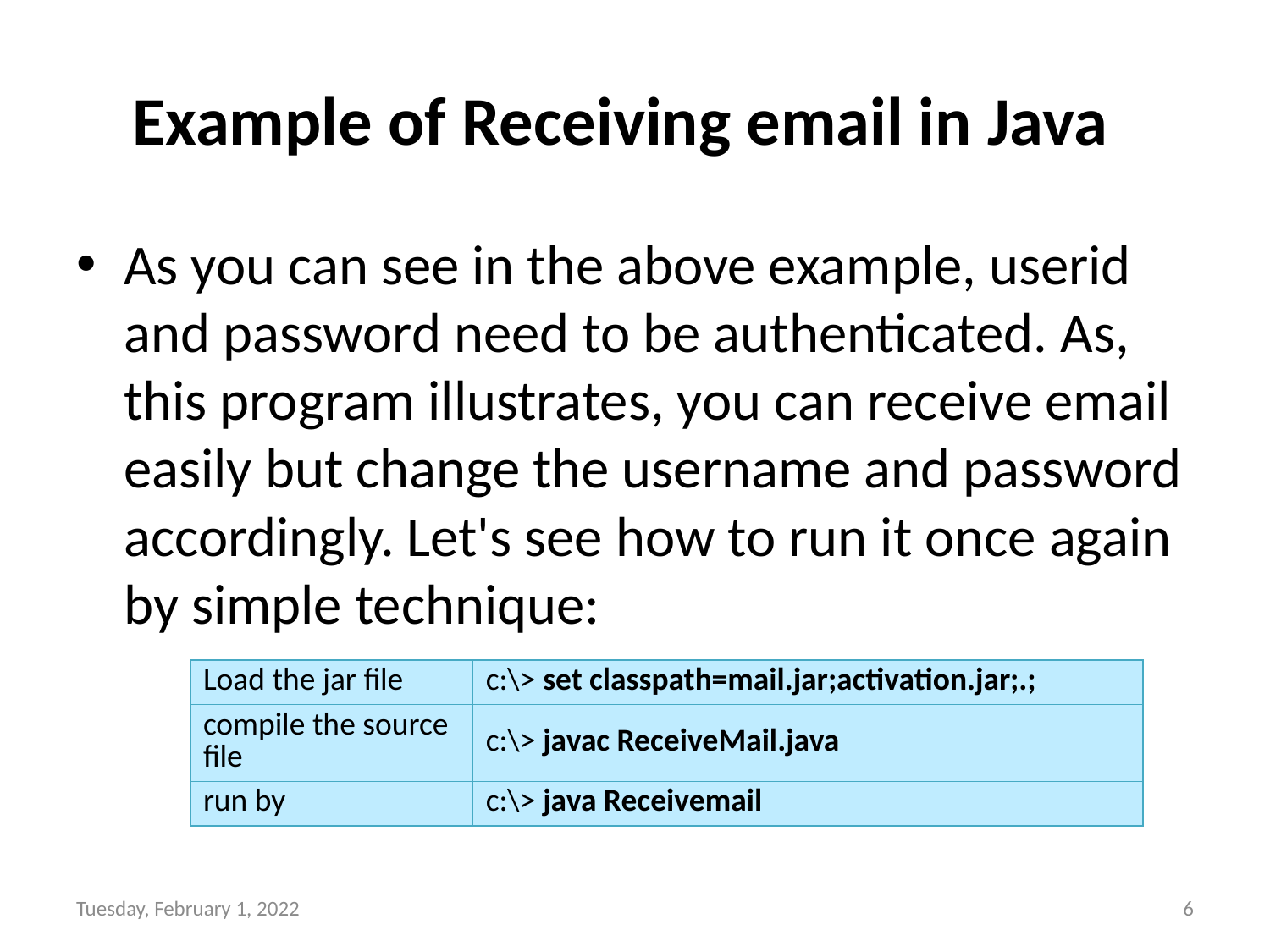

# Example of Receiving email in Java
As you can see in the above example, userid and password need to be authenticated. As, this program illustrates, you can receive email easily but change the username and password accordingly. Let's see how to run it once again by simple technique:

| Load the jar file | c:\> set classpath=mail.jar;activation.jar;.; |
| --- | --- |
| compile the source file | c:\> javac ReceiveMail.java |
| run by | c:\> java Receivemail |
Tuesday, February 1, 2022
6